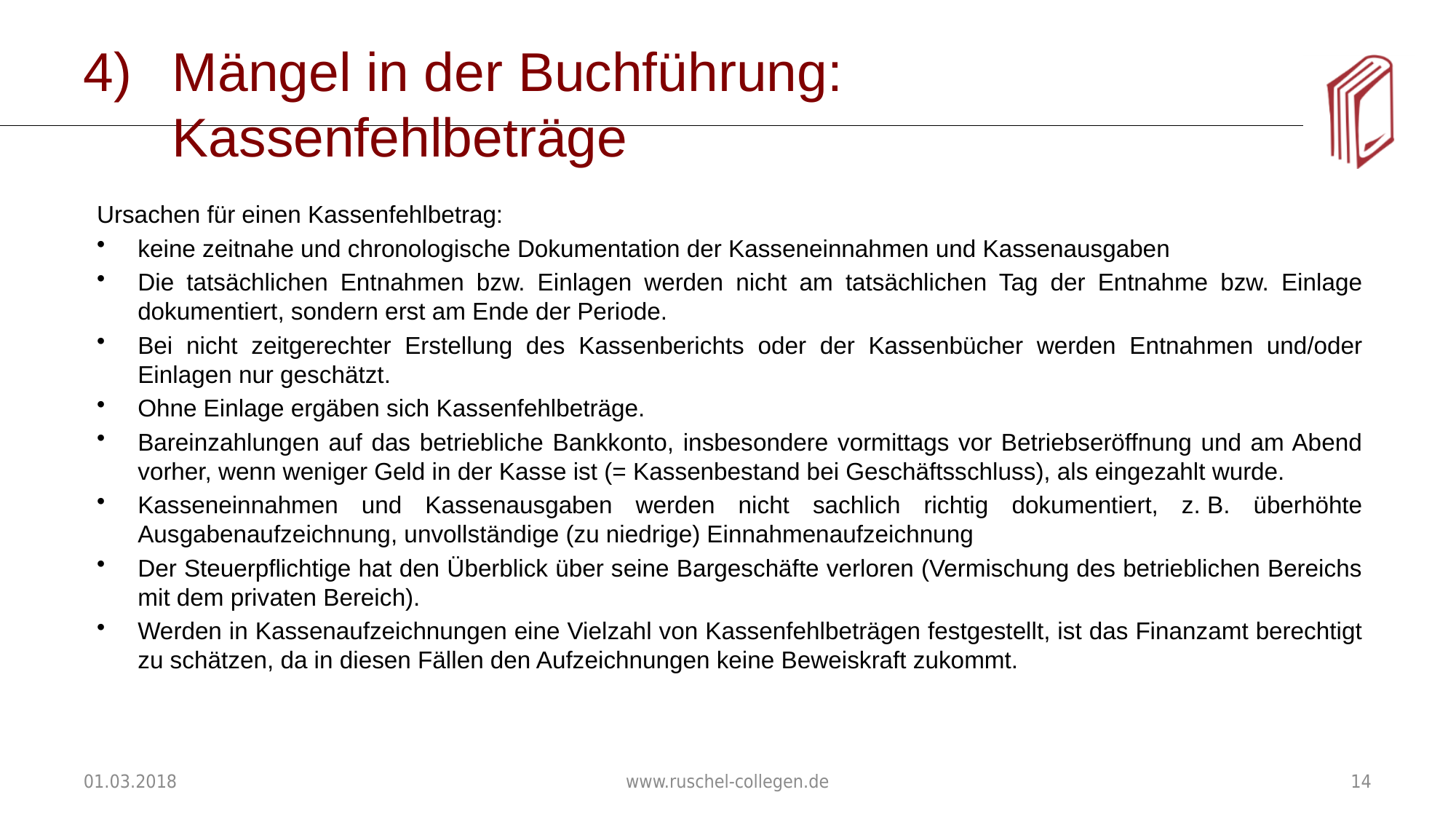

# Mängel in der Buchführung: Kassenfehlbeträge
Ursachen für einen Kassenfehlbetrag:
keine zeitnahe und chronologische Dokumentation der Kasseneinnahmen und Kassenausgaben
Die tatsächlichen Entnahmen bzw. Einlagen werden nicht am tatsächlichen Tag der Entnahme bzw. Einlage dokumentiert, sondern erst am Ende der Periode.
Bei nicht zeitgerechter Erstellung des Kassenberichts oder der Kassenbücher werden Entnahmen und/oder Einlagen nur geschätzt.
Ohne Einlage ergäben sich Kassenfehlbeträge.
Bareinzahlungen auf das betriebliche Bankkonto, insbesondere vormittags vor Betriebseröffnung und am Abend vorher, wenn weniger Geld in der Kasse ist (= Kassenbestand bei Geschäftsschluss), als eingezahlt wurde.
Kasseneinnahmen und Kassenausgaben werden nicht sachlich richtig dokumentiert, z. B. überhöhte Ausgabenaufzeichnung, unvollständige (zu niedrige) Einnahmenaufzeichnung
Der Steuerpflichtige hat den Überblick über seine Bargeschäfte verloren (Vermischung des betrieblichen Bereichs mit dem privaten Bereich).
Werden in Kassenaufzeichnungen eine Vielzahl von Kassenfehlbeträgen festgestellt, ist das Finanzamt berechtigt zu schätzen, da in diesen Fällen den Aufzeichnungen keine Beweiskraft zukommt.

01.03.2018
www.ruschel-collegen.de
14